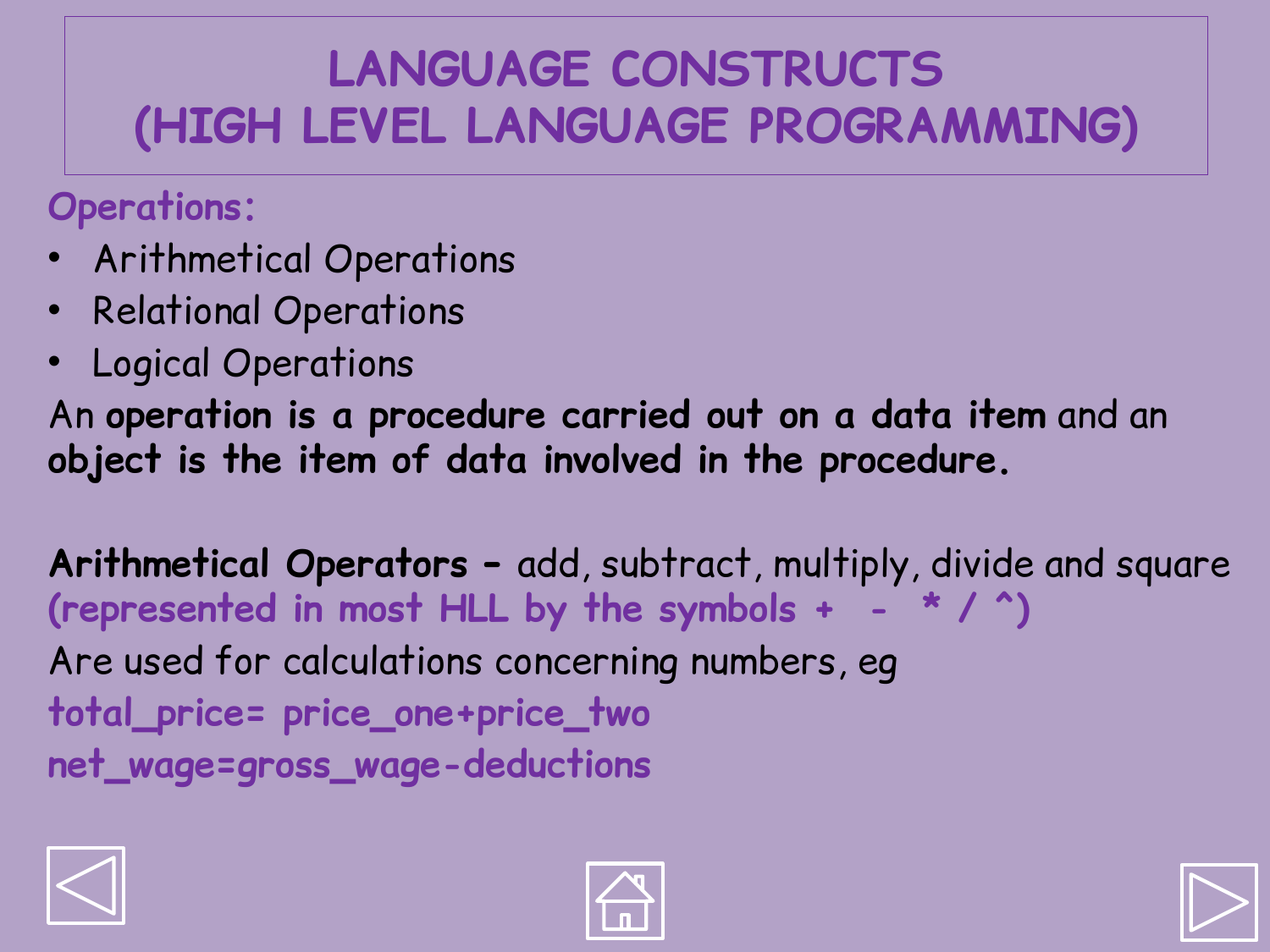

# LANGUAGE CONSTRUCTS (HIGH LEVEL LANGUAGE PROGRAMMING)
Operations:
Arithmetical Operations
Relational Operations
Logical Operations
An operation is a procedure carried out on a data item and an object is the item of data involved in the procedure.

Arithmetical Operators – add, subtract, multiply, divide and square (represented in most HLL by the symbols +  -  * / ^)
Are used for calculations concerning numbers, eg
total_price= price_one+price_two
net_wage=gross_wage-deductions